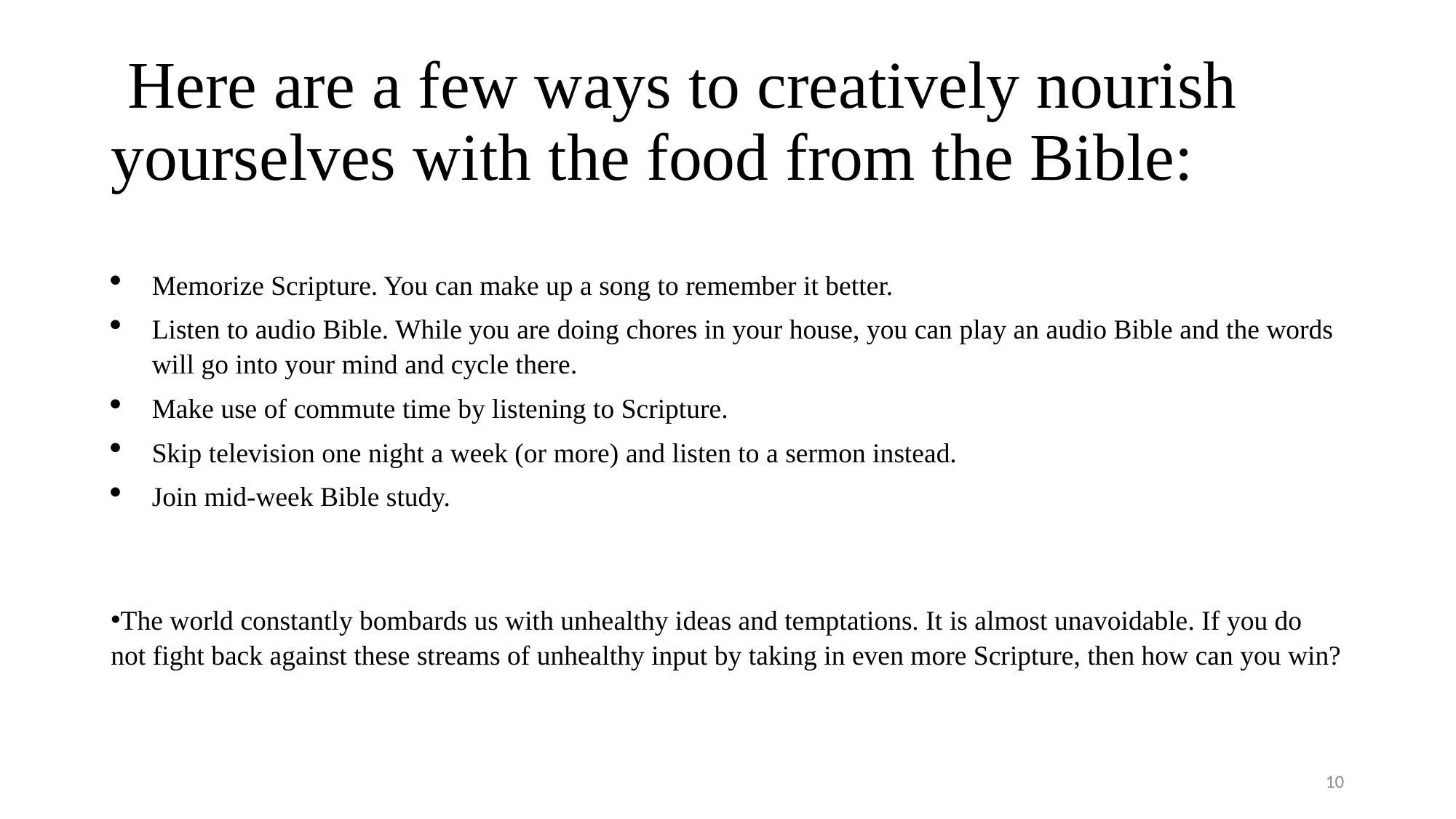

# Here are a few ways to creatively nourish yourselves with the food from the Bible:

Memorize Scripture. You can make up a song to remember it better.
Listen to audio Bible. While you are doing chores in your house, you can play an audio Bible and the words will go into your mind and cycle there.
Make use of commute time by listening to Scripture.
Skip television one night a week (or more) and listen to a sermon instead.
Join mid-week Bible study.

The world constantly bombards us with unhealthy ideas and temptations. It is almost unavoidable. If you do not fight back against these streams of unhealthy input by taking in even more Scripture, then how can you win?
10